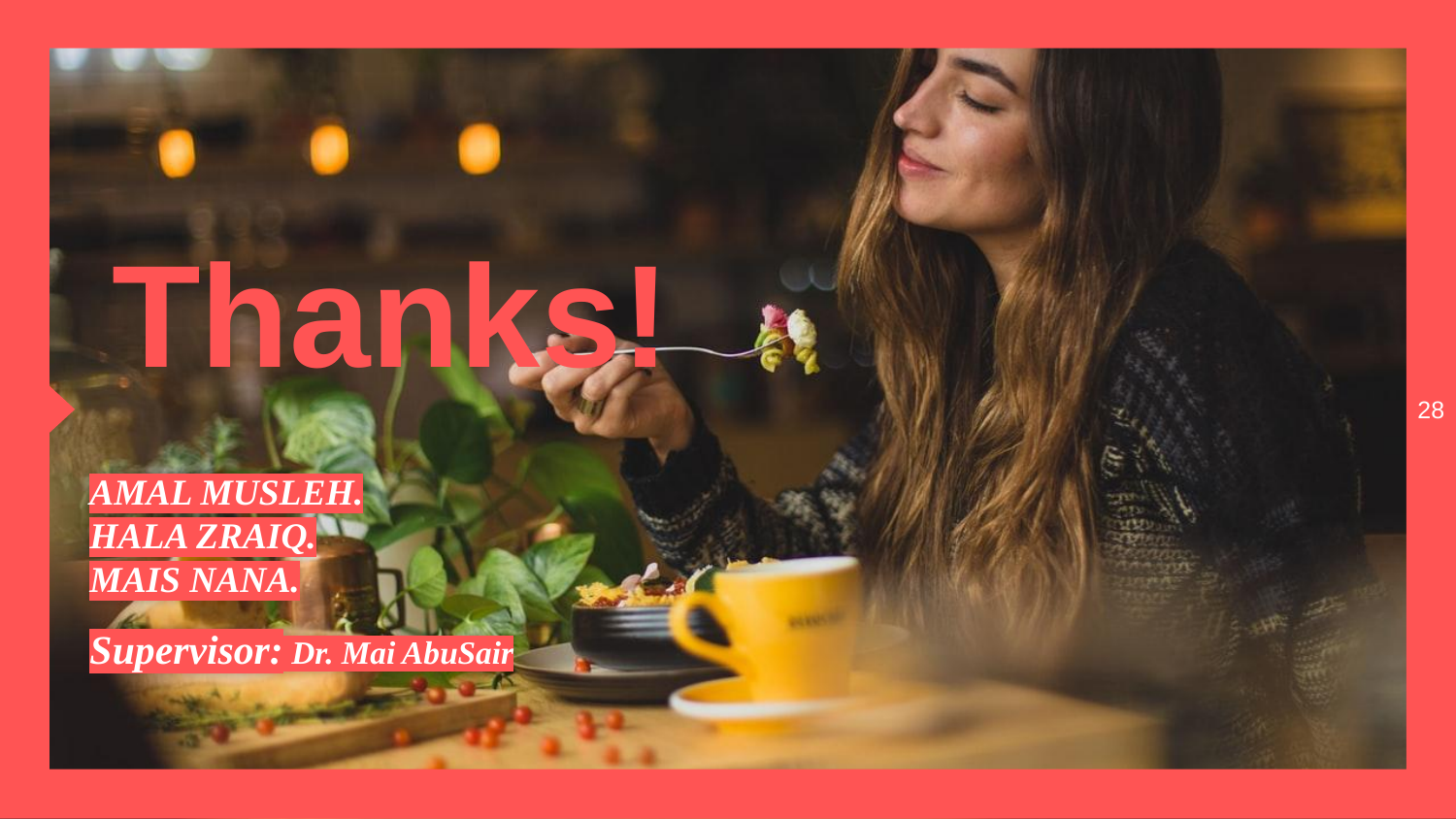

Thanks!
28

AMAL MUSLEH.
HALA ZRAIQ.
MAIS NANA.
Supervisor: Dr. Mai AbuSair